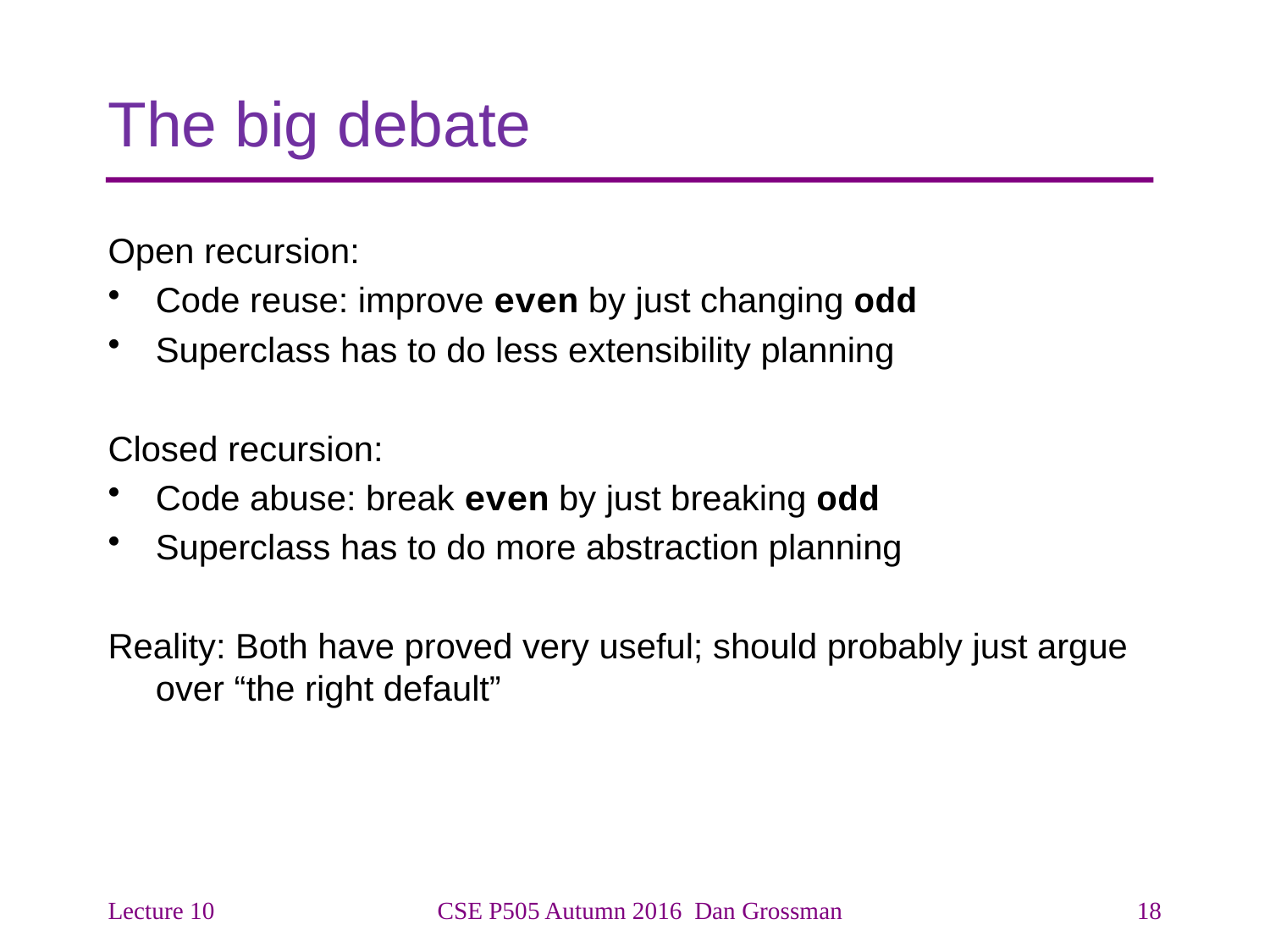

# The big debate
Open recursion:
Code reuse: improve even by just changing odd
Superclass has to do less extensibility planning

Closed recursion:
Code abuse: break even by just breaking odd
Superclass has to do more abstraction planning

Reality: Both have proved very useful; should probably just argue over “the right default”
Lecture 10
CSE P505 Autumn 2016  Dan Grossman
18